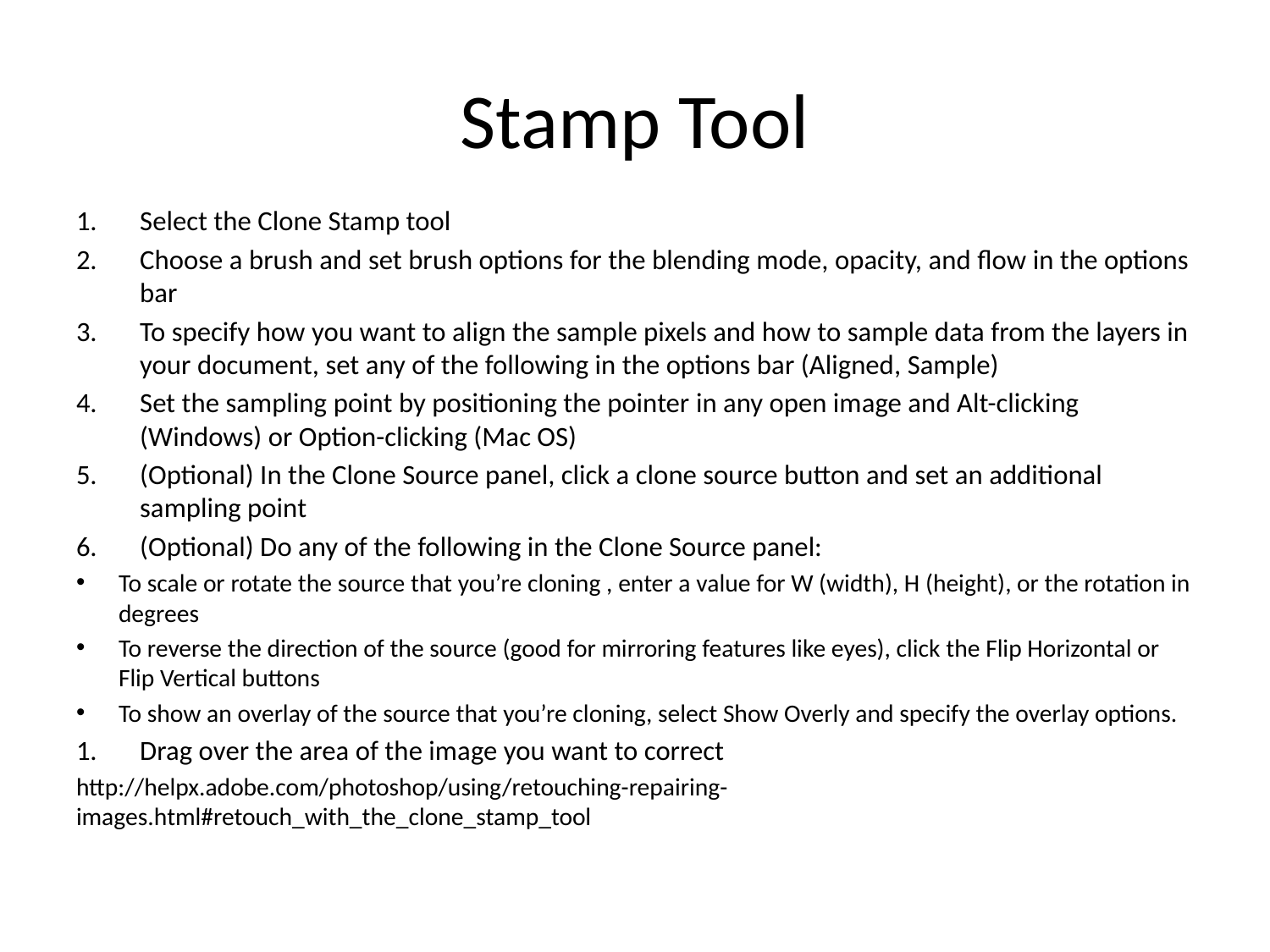

# Stamp Tool
Select the Clone Stamp tool
Choose a brush and set brush options for the blending mode, opacity, and flow in the options bar
To specify how you want to align the sample pixels and how to sample data from the layers in your document, set any of the following in the options bar (Aligned, Sample)
Set the sampling point by positioning the pointer in any open image and Alt-clicking (Windows) or Option-clicking (Mac OS)
(Optional) In the Clone Source panel, click a clone source button and set an additional sampling point
(Optional) Do any of the following in the Clone Source panel:
To scale or rotate the source that you’re cloning , enter a value for W (width), H (height), or the rotation in degrees
To reverse the direction of the source (good for mirroring features like eyes), click the Flip Horizontal or Flip Vertical buttons
To show an overlay of the source that you’re cloning, select Show Overly and specify the overlay options.
Drag over the area of the image you want to correct
http://helpx.adobe.com/photoshop/using/retouching-repairing-images.html#retouch_with_the_clone_stamp_tool